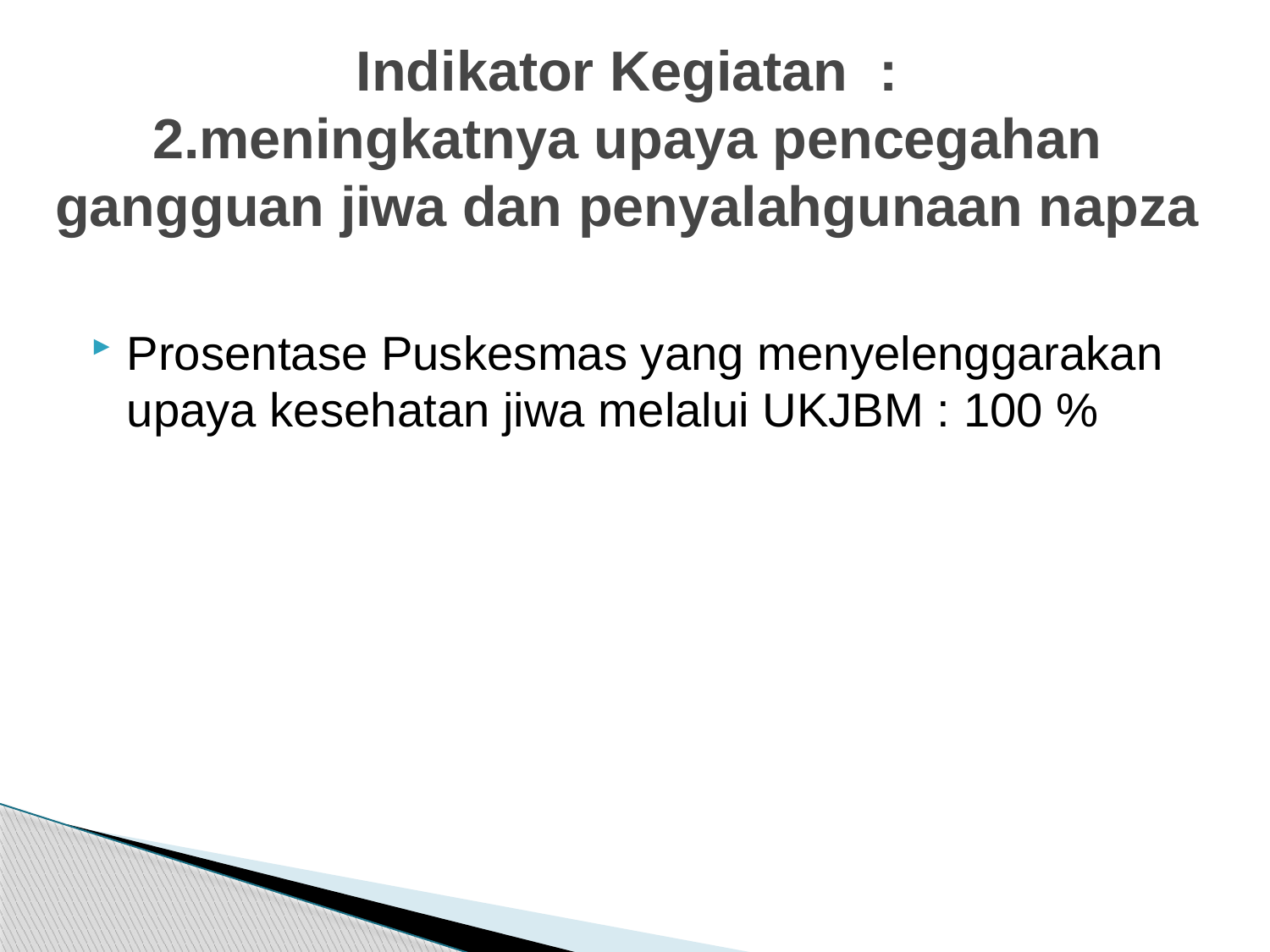

# Indikator Kegiatan  : 2.meningkatnya upaya pencegahan gangguan jiwa dan penyalahgunaan napza
Prosentase Puskesmas yang menyelenggarakan upaya kesehatan jiwa melalui UKJBM : 100 %